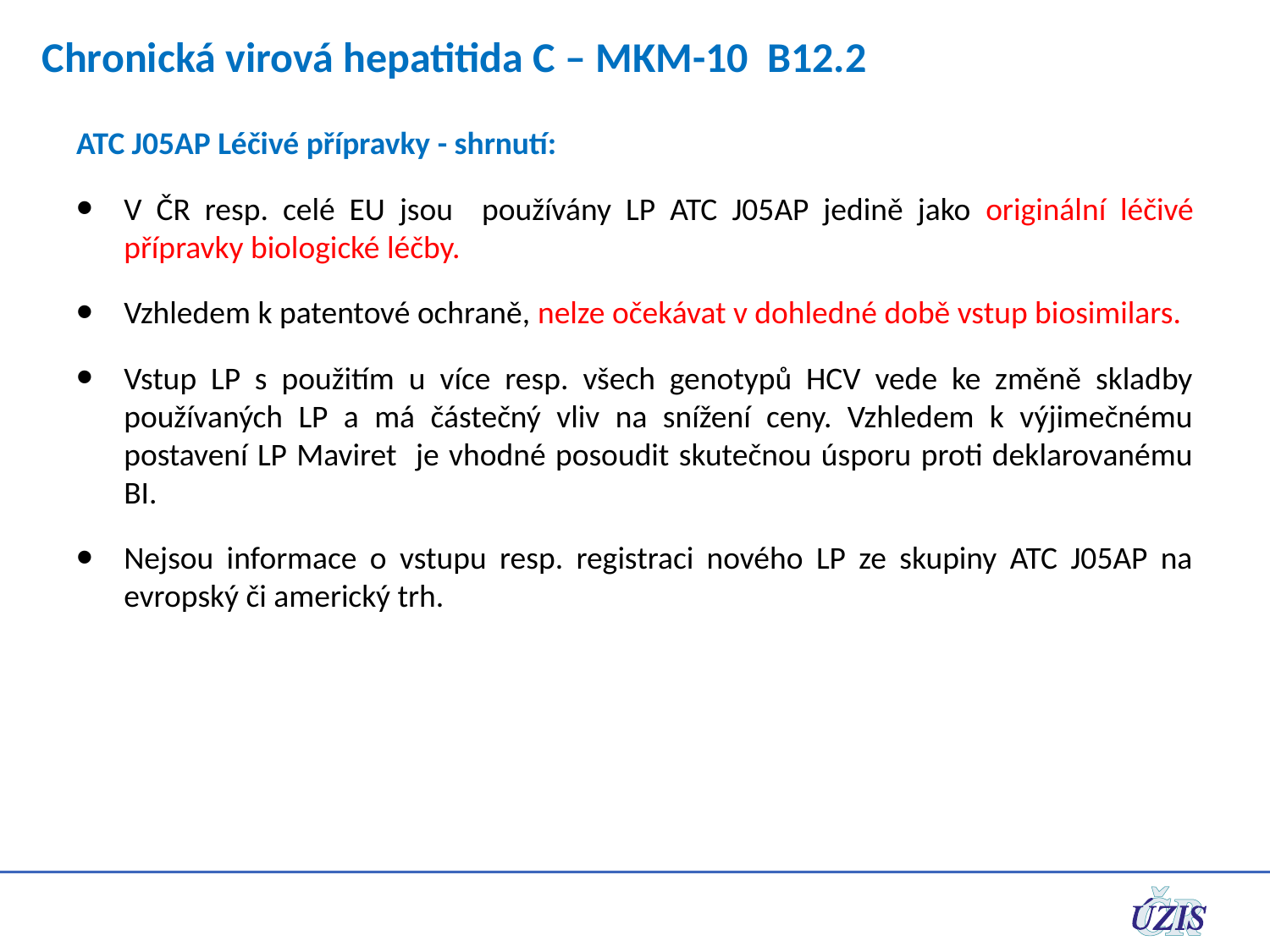

# Chronická virová hepatitida C – MKM-10  B12.2
ATC J05AP Léčivé přípravky - shrnutí:
V ČR resp. celé EU jsou  používány LP ATC J05AP jedině jako originální léčivé přípravky biologické léčby.
Vzhledem k patentové ochraně, nelze očekávat v dohledné době vstup biosimilars.
Vstup LP s použitím u více resp. všech genotypů HCV vede ke změně skladby používaných LP a má částečný vliv na snížení ceny. Vzhledem k výjimečnému postavení LP Maviret  je vhodné posoudit skutečnou úsporu proti deklarovanému BI.
Nejsou informace o vstupu resp. registraci nového LP ze skupiny ATC J05AP na evropský či americký trh.